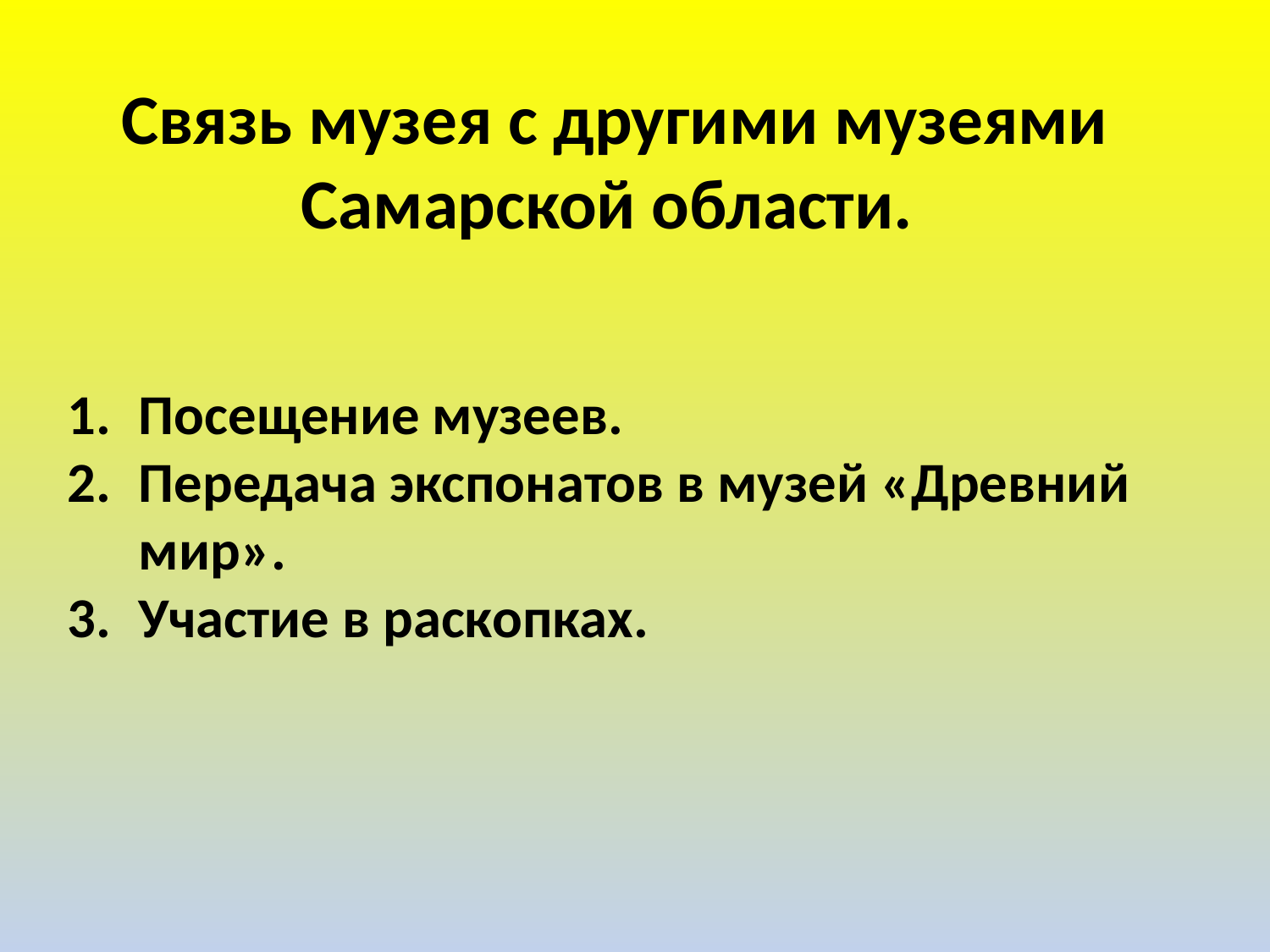

Связь музея с другими музеями Самарской области.

Посещение музеев.
Передача экспонатов в музей «Древний мир».
Участие в раскопках.